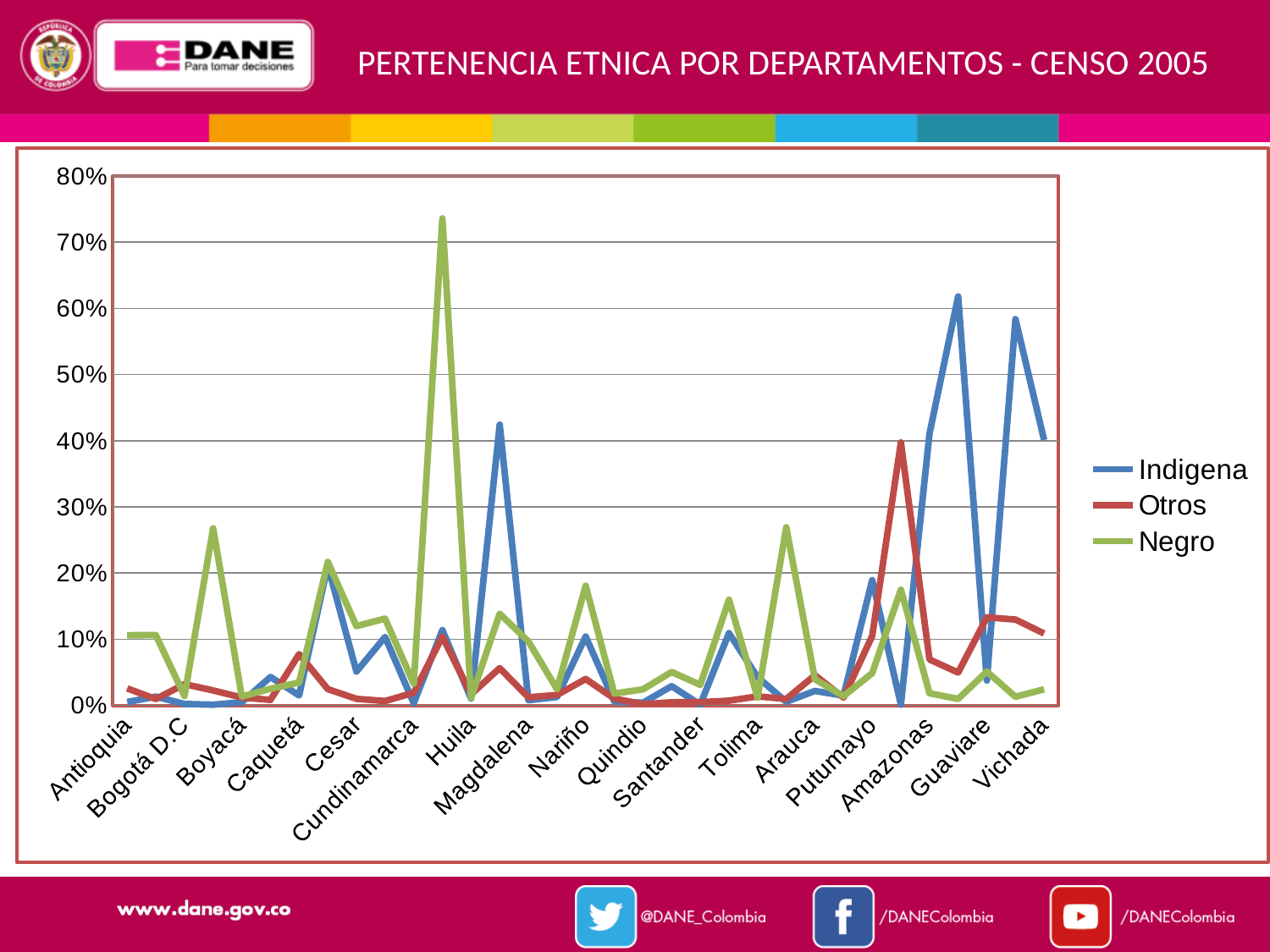

PERTENENCIA ETNICA POR DEPARTAMENTOS - CENSO 2005

### Chart

| Category | Indigena | Otros | Negro |
|---|---|---|---|
| Antioquia | 0.005124566496225288 | 0.02572871418268315 | 0.1060265923061934 |
| Atlántico | 0.01326371193212198 | 0.009686015767292715 | 0.10608692269263267 |
| Bogotá D.C | 0.0021925988957787143 | 0.03215910613172594 | 0.01419537183614136 |
| Bolívar | 0.0011040583152463251 | 0.02267633127209688 | 0.26757743287330904 |
| Boyacá | 0.004828233093011389 | 0.011913832803987993 | 0.013473787975184894 |
| Caldas | 0.04292547127170841 | 0.008394404330100462 | 0.02511462758122875 |
| Caquetá | 0.015027412841607343 | 0.07757743902072067 | 0.03456244771700078 |
| Cauca | 0.2110182938132322 | 0.02459044272830704 | 0.2168999664973395 |
| Cesar | 0.051107857022829294 | 0.009929160708141437 | 0.11980722384736112 |
| Córdoba | 0.10345021283824977 | 0.006659843786178052 | 0.13114727146432997 |
| Cundinamarca | 0.0033092662180398856 | 0.019204921868965254 | 0.03295589311111012 |
| Chocó | 0.11380094058039436 | 0.10376825502472699 | 0.7359590127775504 |
| Huila | 0.010360801817592745 | 0.01673505446539792 | 0.011545094693120244 |
| La Guajira | 0.42436290403909244 | 0.05639051789736181 | 0.13854908060765164 |
| Magdalena | 0.007947482107589771 | 0.012212930477598017 | 0.09682655929017309 |
| Meta | 0.012726401038093084 | 0.01585273776953531 | 0.024634614777323895 |
| Nariño | 0.10398745561780948 | 0.03992083303711673 | 0.18091502093189532 |
| Norte de Santander | 0.005963202008165273 | 0.010316397928703775 | 0.017958916452541968 |
| Quindio | 0.004132127044936641 | 0.0018883062941600444 | 0.024272118147361722 |
| Risaralda | 0.029012635630674598 | 0.004746414711542857 | 0.050617490749059704 |
| Santander | 0.001244859797268712 | 0.004940834785846042 | 0.03108130404616455 |
| Sucre | 0.10917676074337383 | 0.007156540092170759 | 0.1598008500367577 |
| Tolima | 0.04264929945373842 | 0.013611184140733468 | 0.011929965360897027 |
| Valle del Cauca | 0.005497108855314202 | 0.00976414404768199 | 0.26914140808686565 |
| Arauca | 0.021906005045347253 | 0.045583968510540473 | 0.039571483643200615 |
| Casanare | 0.014768752429071124 | 0.011750347788501005 | 0.014002346437301808 |
| Putumayo | 0.18930611201091135 | 0.10485039638564485 | 0.04881510527661748 |
| San Andres | 0.0009828842569056101 | 0.39742416539569614 | 0.17495339772919852 |
| Amazonas | 0.41059287168160785 | 0.06946429344766362 | 0.018362132432549482 |
| Guainía | 0.6179841159852887 | 0.049730824582911407 | 0.009807579553328727 |
| Guaviare | 0.03750689464975179 | 0.13303560308168602 | 0.0512072309307333 |
| Vaupés | 0.5837434674514181 | 0.12978842153330974 | 0.01303972804302603 |
| Vichada | 0.4009822199990909 | 0.10865808739939058 | 0.02435087081078623 |